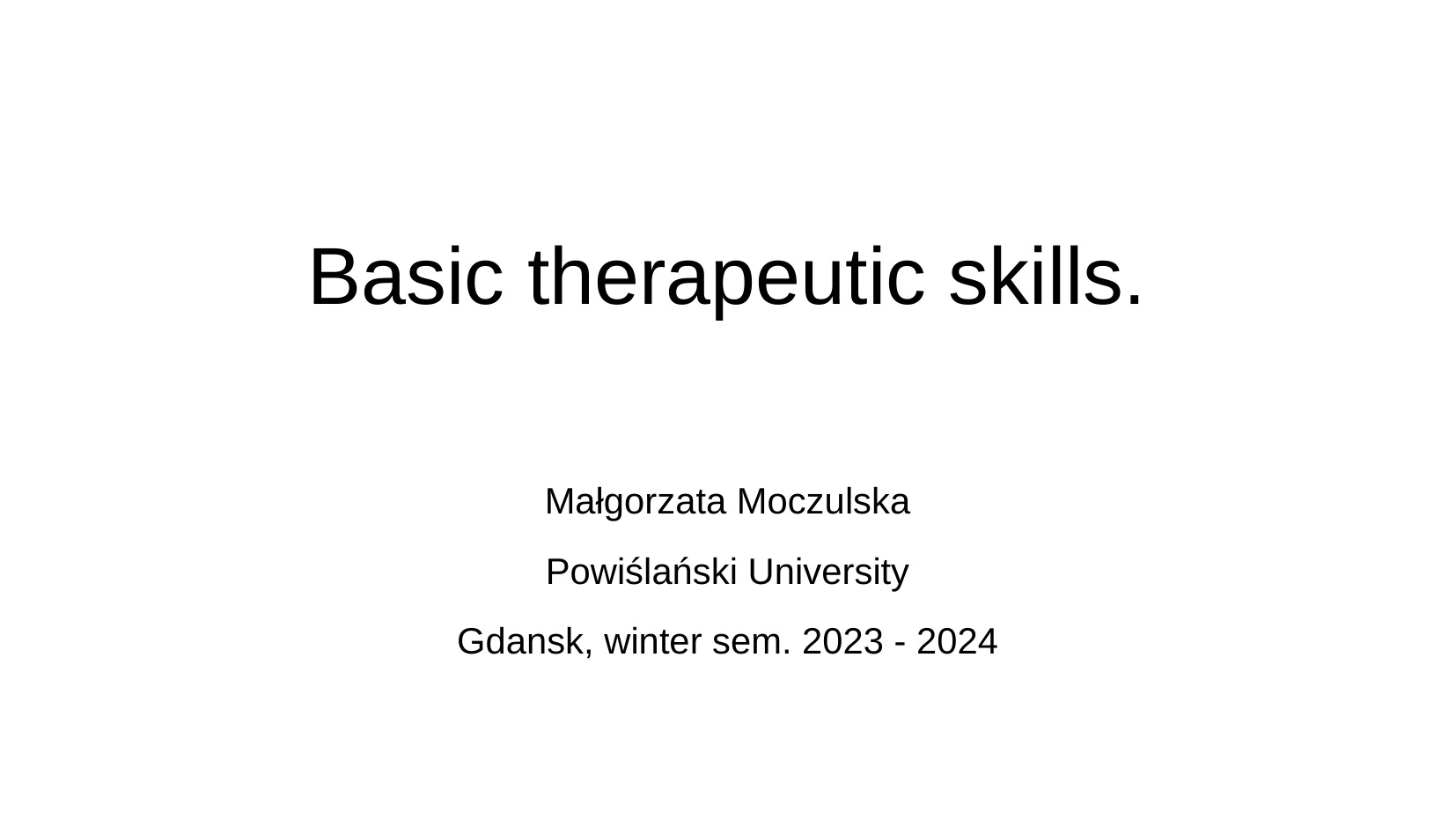

Małgorzata Moczulska
Powiślański University
Gdansk, winter sem. 2023 - 2024
Basic therapeutic skills.